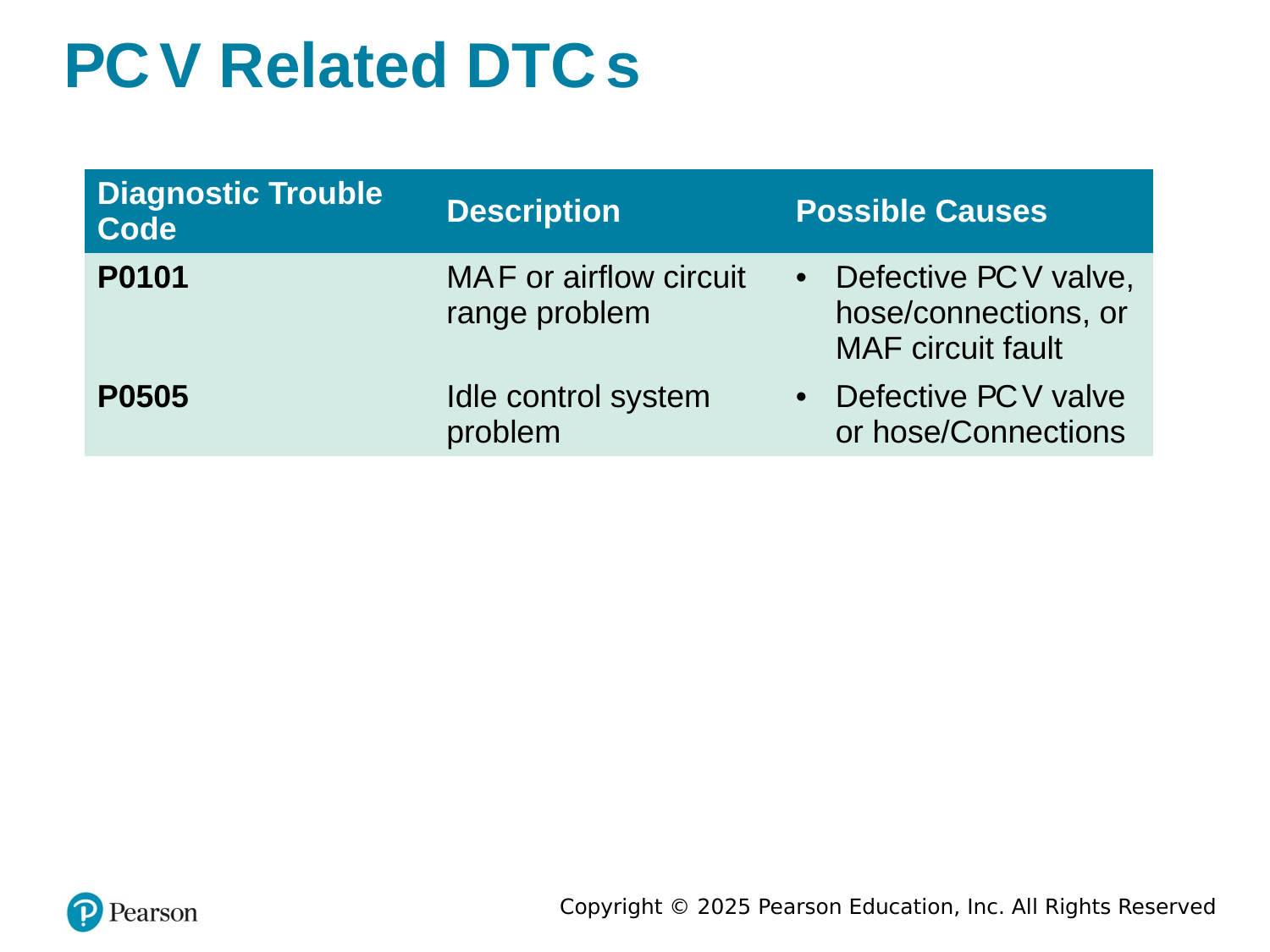

# P C V Related D T C s
| Diagnostic Trouble Code | Description | Possible Causes |
| --- | --- | --- |
| P0101 | M A F or airflow circuit range problem | Defective P C V valve, hose/connections, or MAF circuit fault |
| P0505 | Idle control system problem | Defective P C V valve or hose/Connections |